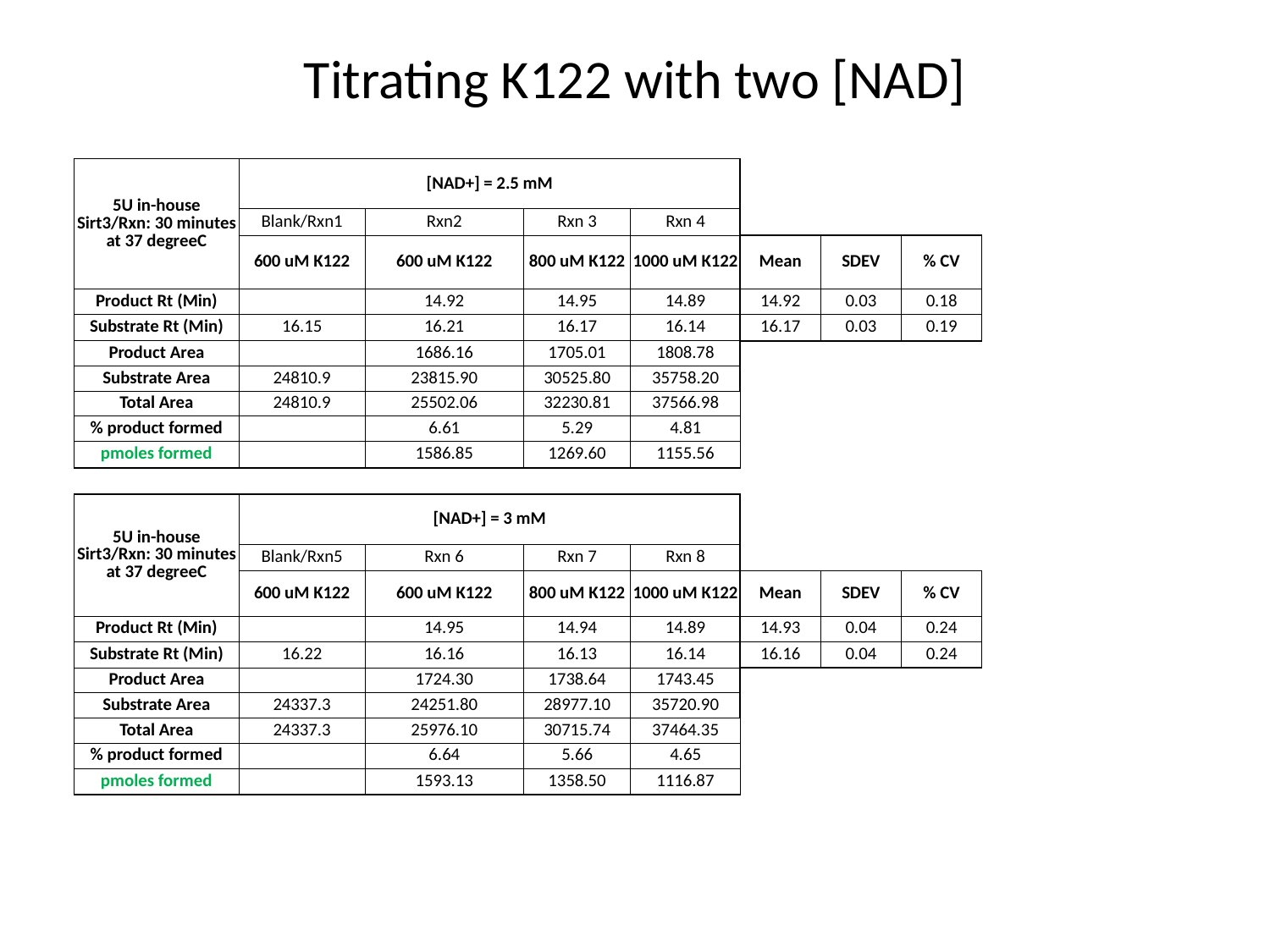

# Titrating K122 with two [NAD]
| 5U in-house Sirt3/Rxn: 30 minutes at 37 degreeC | [NAD+] = 2.5 mM |  |  |  |  |  |  |
| --- | --- | --- | --- | --- | --- | --- | --- |
|  |  |  |  |  |  |  |  |
|  | Blank/Rxn1 | Rxn2 | Rxn 3 | Rxn 4 |  |  |  |
|  | 600 uM K122 | 600 uM K122 | 800 uM K122 | 1000 uM K122 | Mean | SDEV | % CV |
| Product Rt (Min) |  | 14.92 | 14.95 | 14.89 | 14.92 | 0.03 | 0.18 |
| Substrate Rt (Min) | 16.15 | 16.21 | 16.17 | 16.14 | 16.17 | 0.03 | 0.19 |
| Product Area |  | 1686.16 | 1705.01 | 1808.78 |  |  |  |
| Substrate Area | 24810.9 | 23815.90 | 30525.80 | 35758.20 |  |  |  |
| Total Area | 24810.9 | 25502.06 | 32230.81 | 37566.98 |  |  |  |
| % product formed |  | 6.61 | 5.29 | 4.81 |  |  |  |
| pmoles formed |  | 1586.85 | 1269.60 | 1155.56 |  |  |  |
|  |  |  |  |  |  |  |  |
| 5U in-house Sirt3/Rxn: 30 minutes at 37 degreeC | [NAD+] = 3 mM |  |  |  |  |  |  |
|  |  |  |  |  |  |  |  |
|  | Blank/Rxn5 | Rxn 6 | Rxn 7 | Rxn 8 |  |  |  |
|  | 600 uM K122 | 600 uM K122 | 800 uM K122 | 1000 uM K122 | Mean | SDEV | % CV |
| Product Rt (Min) |  | 14.95 | 14.94 | 14.89 | 14.93 | 0.04 | 0.24 |
| Substrate Rt (Min) | 16.22 | 16.16 | 16.13 | 16.14 | 16.16 | 0.04 | 0.24 |
| Product Area |  | 1724.30 | 1738.64 | 1743.45 |  |  |  |
| Substrate Area | 24337.3 | 24251.80 | 28977.10 | 35720.90 |  |  |  |
| Total Area | 24337.3 | 25976.10 | 30715.74 | 37464.35 |  |  |  |
| % product formed |  | 6.64 | 5.66 | 4.65 |  |  |  |
| pmoles formed |  | 1593.13 | 1358.50 | 1116.87 |  |  |  |